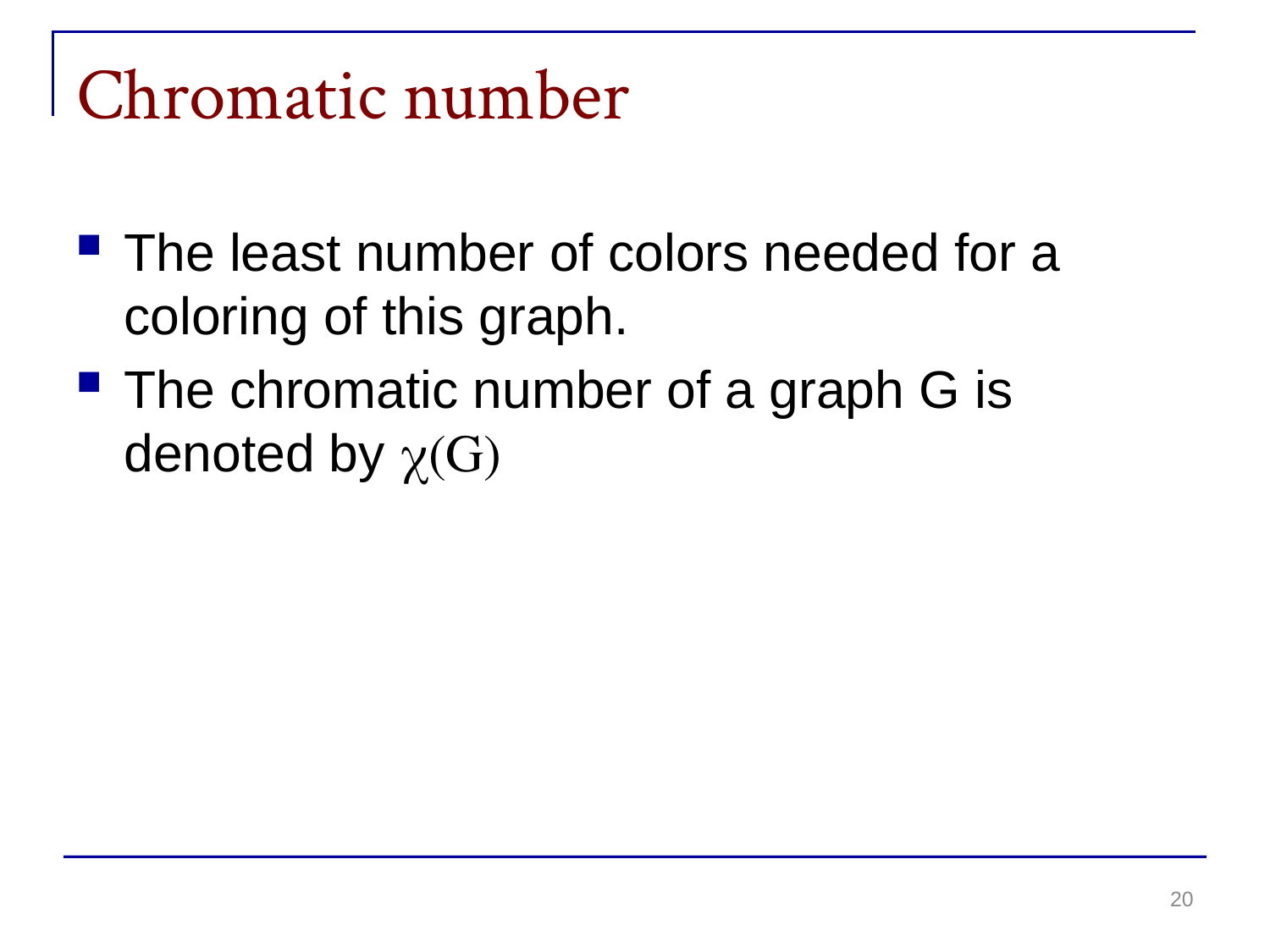

# Chromatic number
The least number of colors needed for a coloring of this graph.
The chromatic number of a graph G is denoted by χ(G)
20